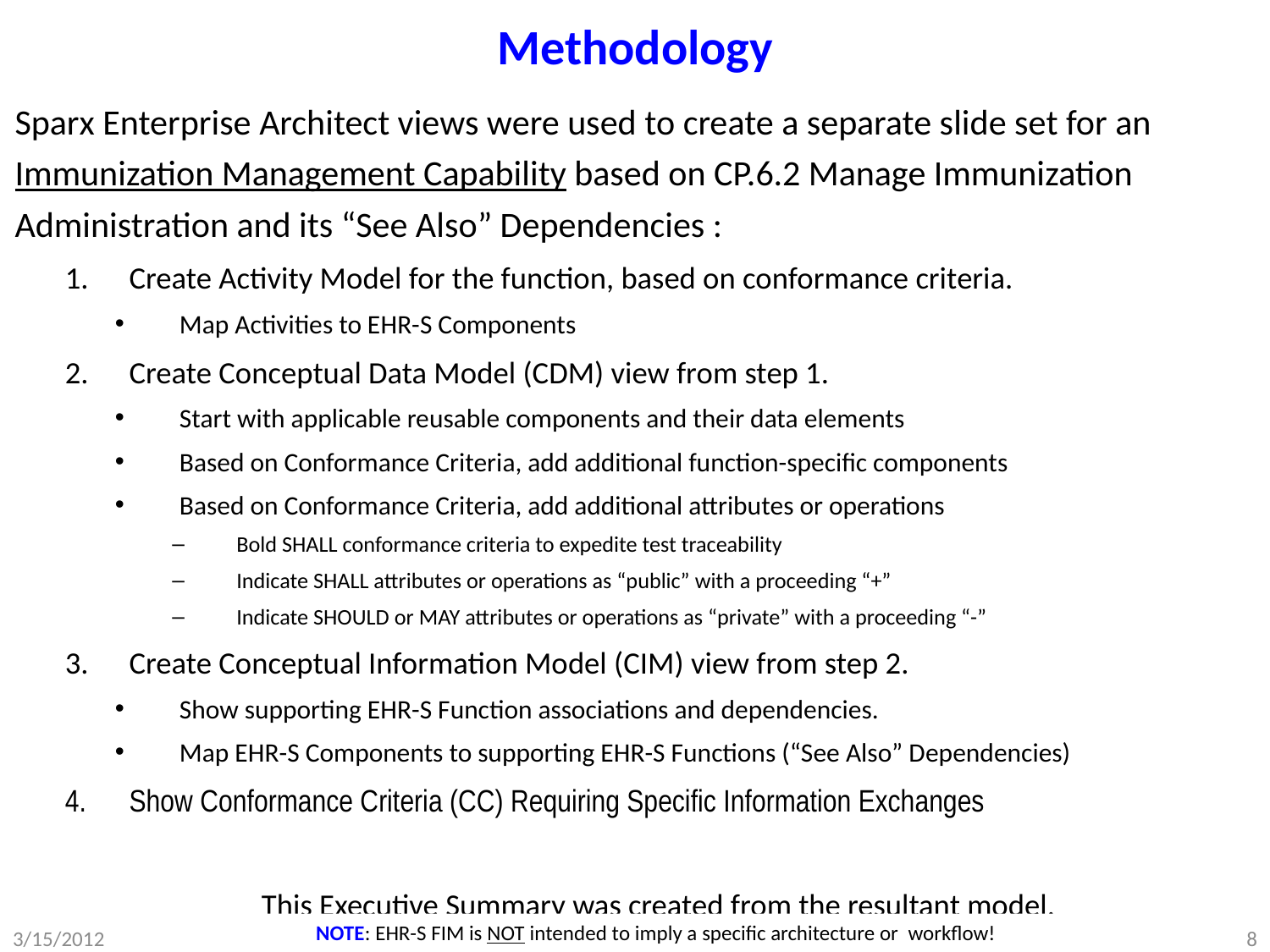

# Methodology
Sparx Enterprise Architect views were used to create a separate slide set for an Immunization Management Capability based on CP.6.2 Manage Immunization Administration and its “See Also” Dependencies :
Create Activity Model for the function, based on conformance criteria.
Map Activities to EHR-S Components
Create Conceptual Data Model (CDM) view from step 1.
Start with applicable reusable components and their data elements
Based on Conformance Criteria, add additional function-specific components
Based on Conformance Criteria, add additional attributes or operations
Bold SHALL conformance criteria to expedite test traceability
Indicate SHALL attributes or operations as “public” with a proceeding “+”
Indicate SHOULD or MAY attributes or operations as “private” with a proceeding “-”
Create Conceptual Information Model (CIM) view from step 2.
Show supporting EHR-S Function associations and dependencies.
Map EHR-S Components to supporting EHR-S Functions (“See Also” Dependencies)
Show Conformance Criteria (CC) Requiring Specific Information Exchanges

This Executive Summary was created from the resultant model.
NOTE: EHR-S FIM is NOT intended to imply a specific architecture or  workflow!
3/15/2012
DRAFT WORKING DOCUMENT
8